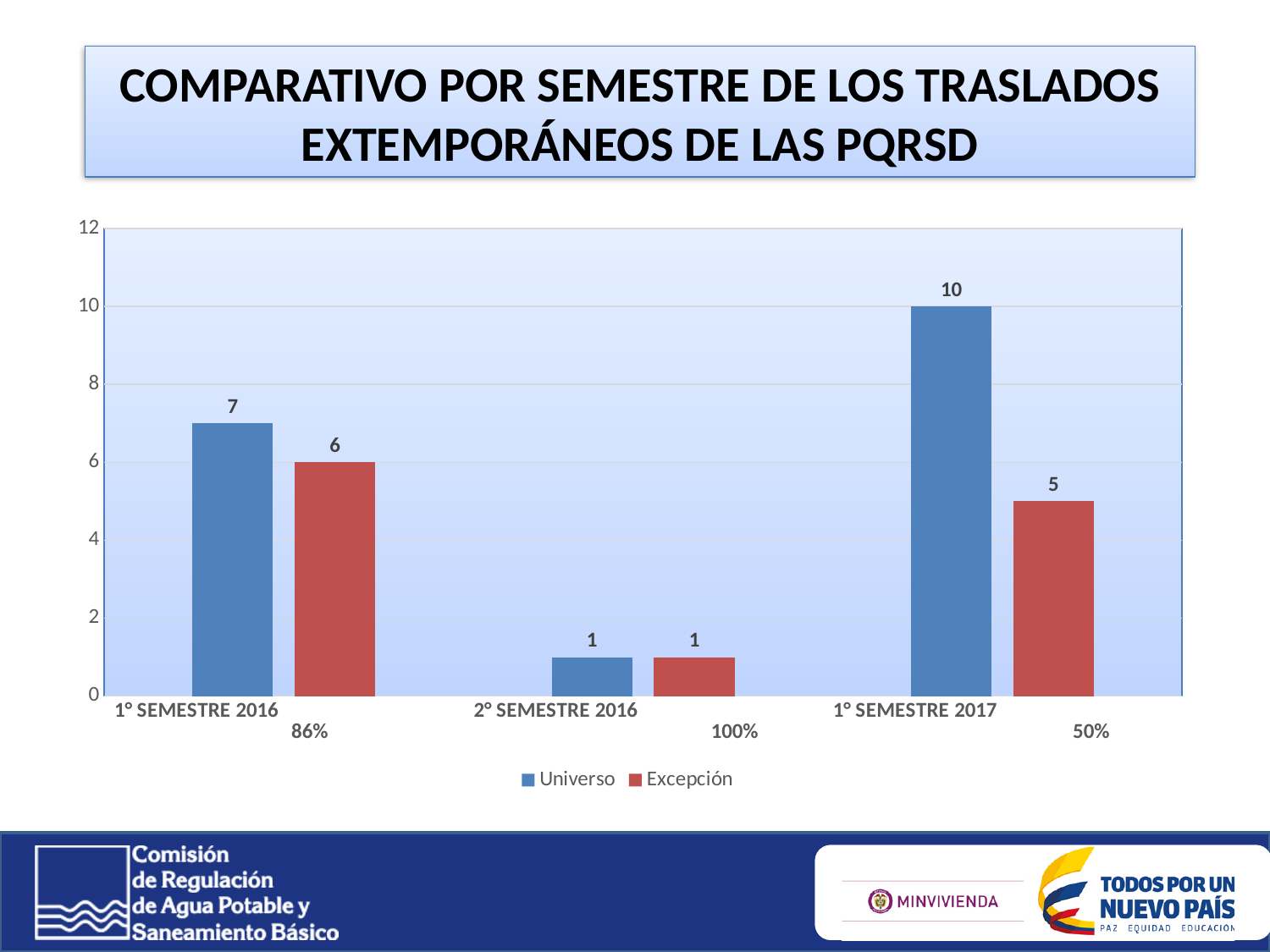

COMPARATIVO POR SEMESTRE DE LOS TRASLADOS EXTEMPORÁNEOS DE LAS PQRSD

### Chart

| Category | Universo | Excepción  |
|---|---|---|
| 1° SEMESTRE 2016                                            86% | 7.0 | 6.0 |
| 2° SEMESTRE 2016                                                                     100% | 1.0 | 1.0 |
| 1° SEMESTRE 2017                                                                    50% | 10.0 | 5.0 |